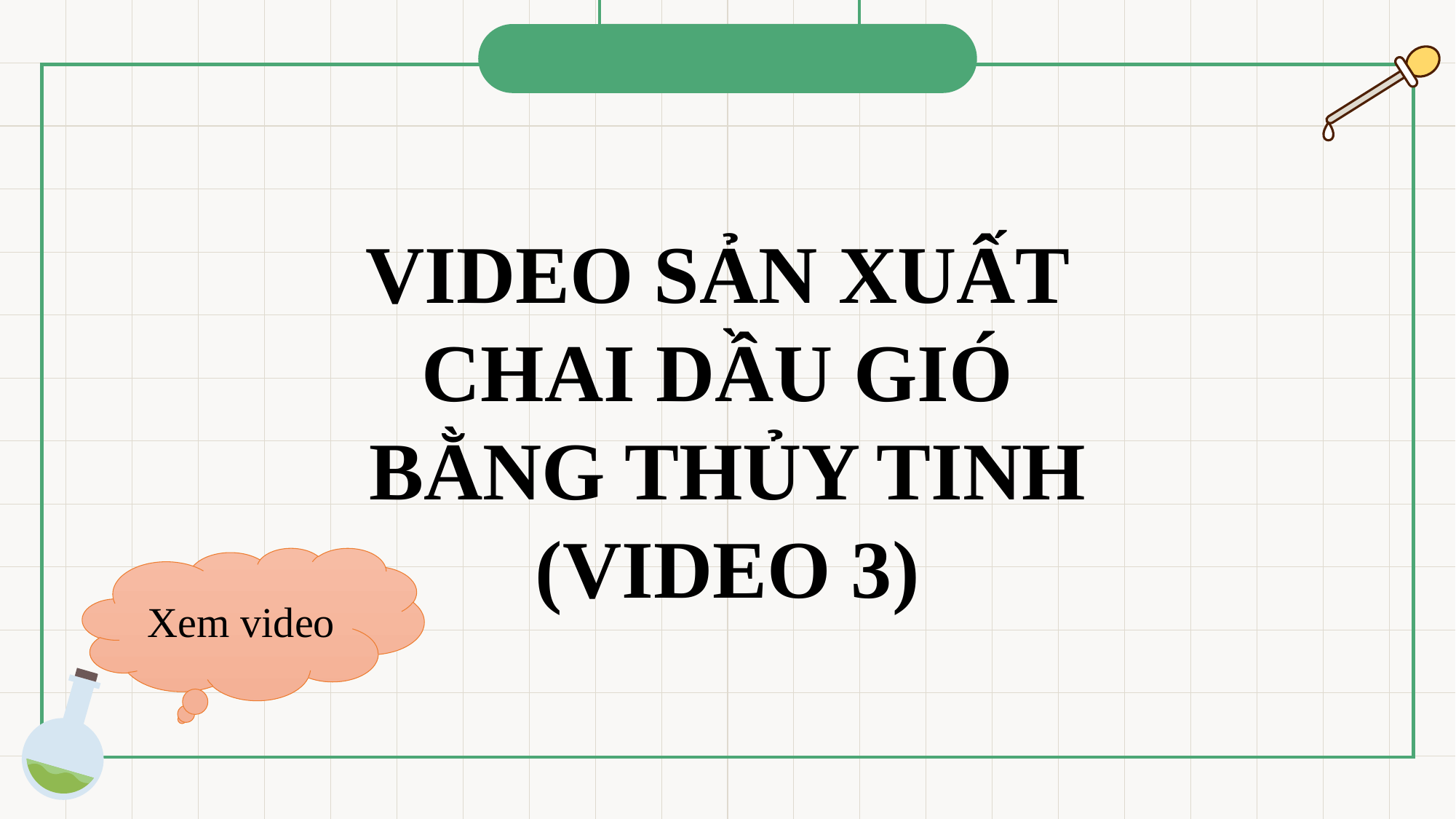

VIDEO SẢN XUẤT
CHAI DẦU GIÓ
BẰNG THỦY TINH
(VIDEO 3)
Xem video